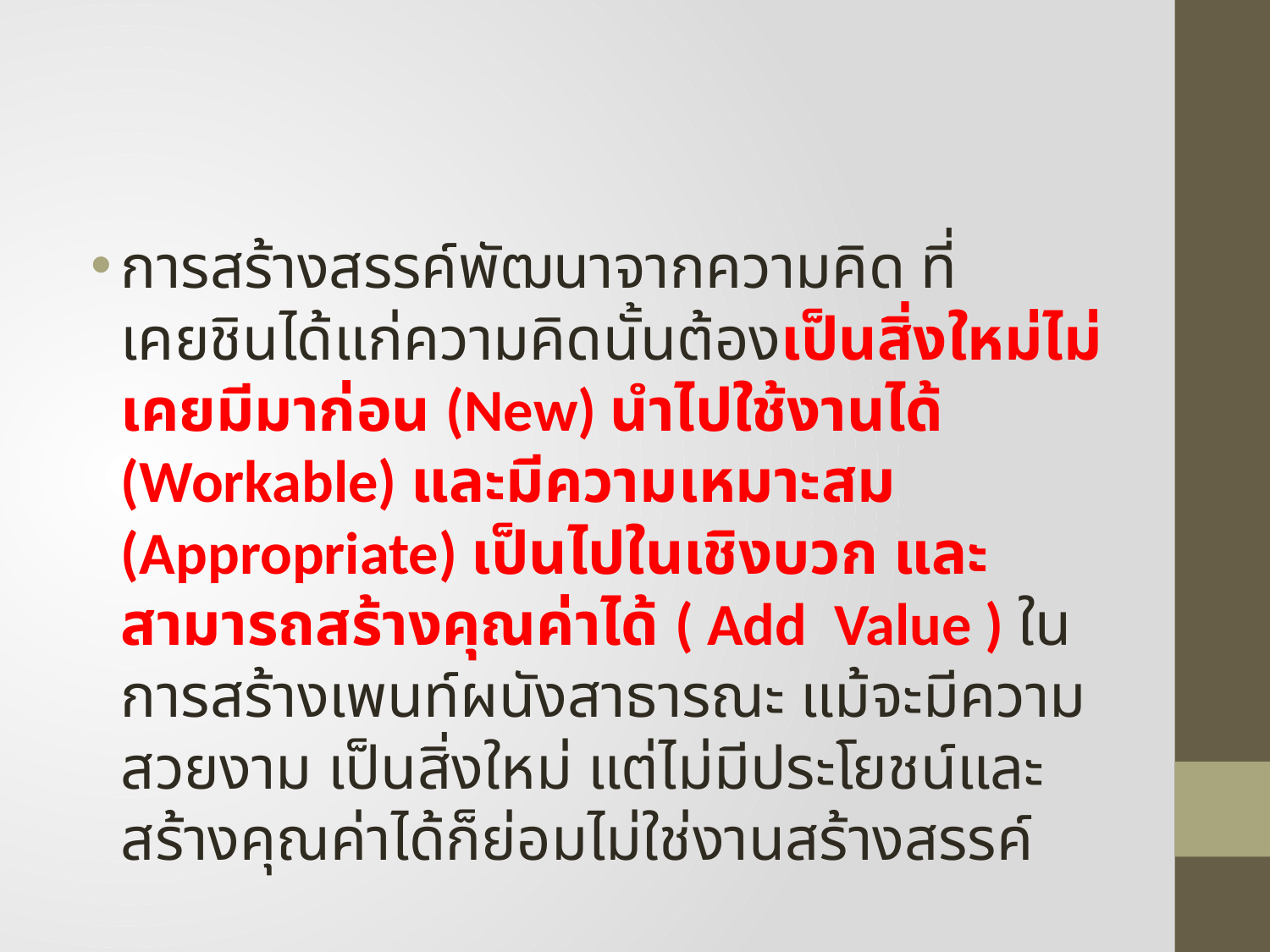

#
การสร้างสรรค์พัฒนาจากความคิด ที่เคยชินได้แก่ความคิดนั้นต้องเป็นสิ่งใหม่ไม่เคยมีมาก่อน (New) นำไปใช้งานได้ (Workable) และมีความเหมาะสม (Appropriate) เป็นไปในเชิงบวก และสามารถสร้างคุณค่าได้ ( Add  Value ) ในการสร้างเพนท์ผนังสาธารณะ แม้จะมีความสวยงาม เป็นสิ่งใหม่ แต่ไม่มีประโยชน์และสร้างคุณค่าได้ก็ย่อมไม่ใช่งานสร้างสรรค์